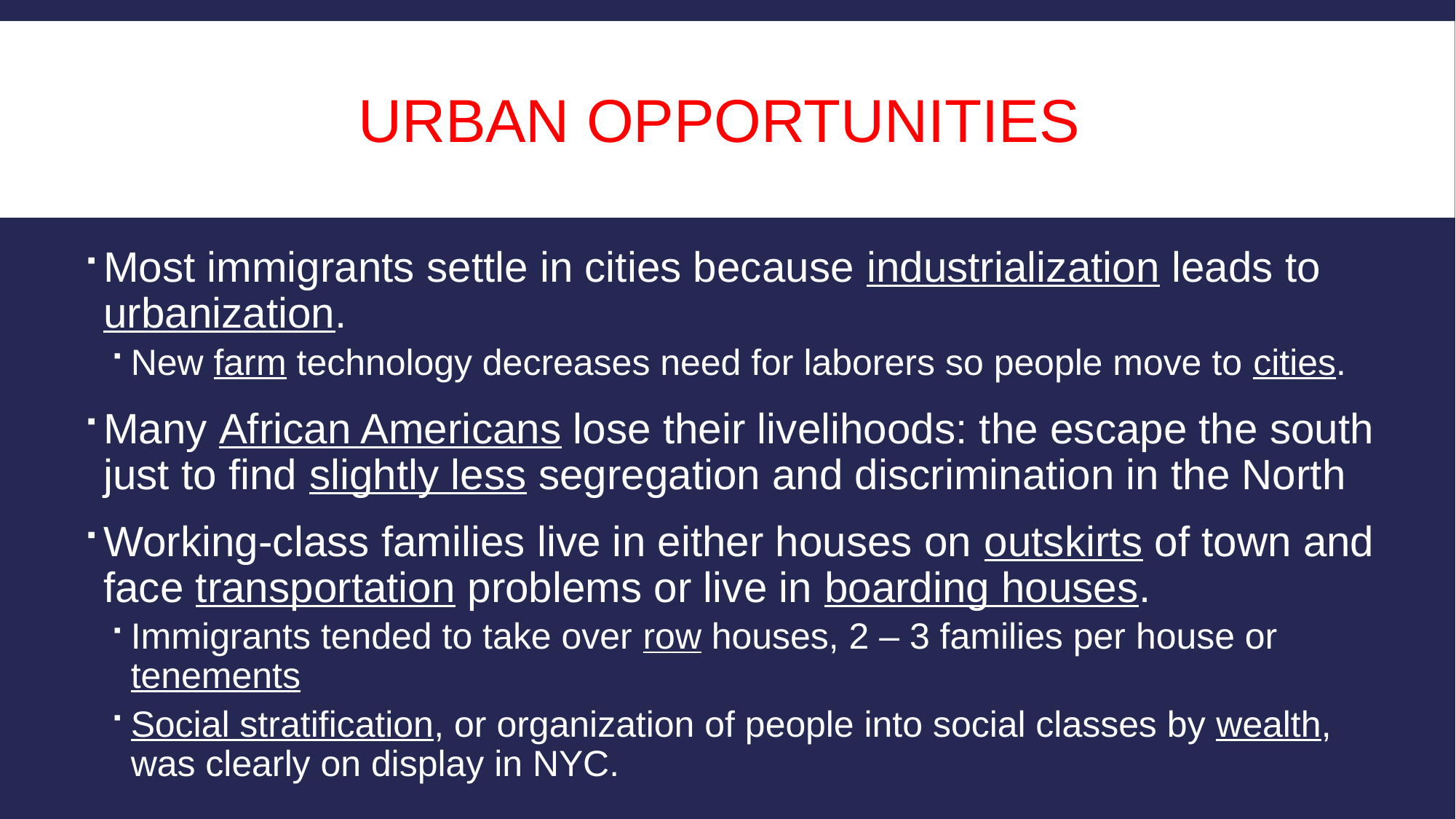

# Urban Opportunities
Most immigrants settle in cities because industrialization leads to urbanization.
New farm technology decreases need for laborers so people move to cities.
Many African Americans lose their livelihoods: the escape the south just to find slightly less segregation and discrimination in the North
Working-class families live in either houses on outskirts of town and face transportation problems or live in boarding houses.
Immigrants tended to take over row houses, 2 – 3 families per house or tenements
Social stratification, or organization of people into social classes by wealth, was clearly on display in NYC.